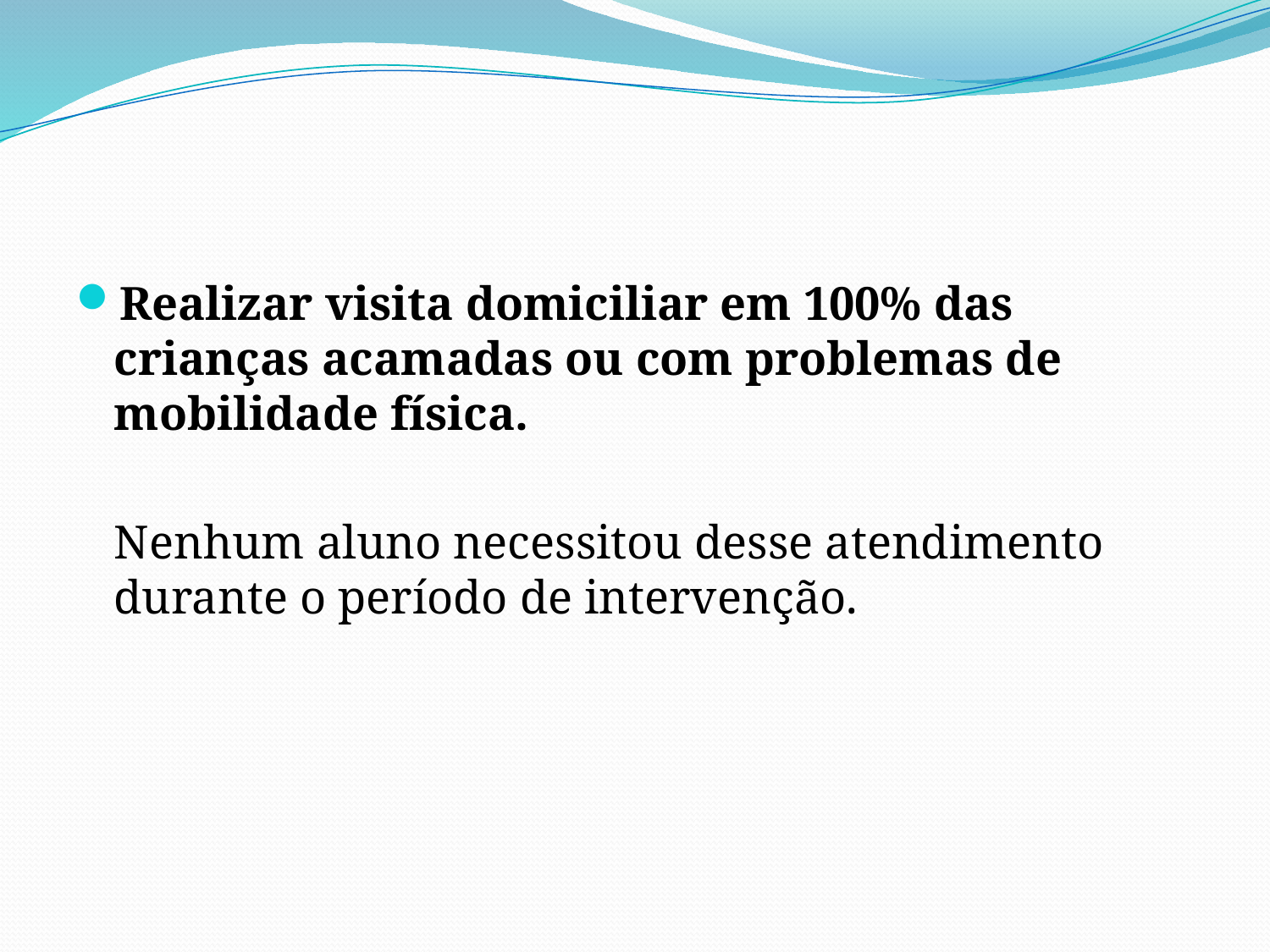

Realizar visita domiciliar em 100% das crianças acamadas ou com problemas de mobilidade física.

 	Nenhum aluno necessitou desse atendimento durante o período de intervenção.